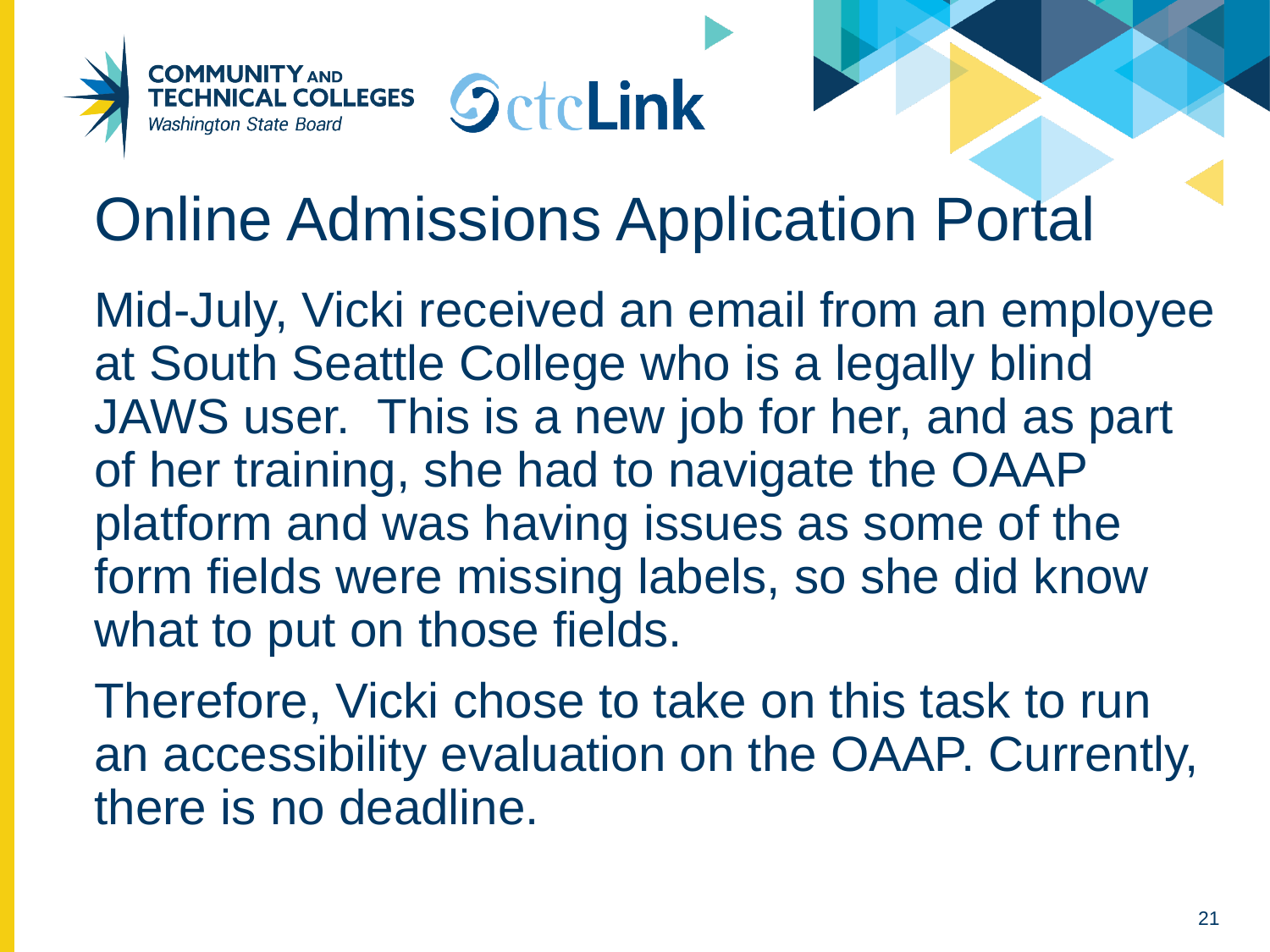

# Online Admissions Application Portal
Mid-July, Vicki received an email from an employee at South Seattle College who is a legally blind JAWS user.  This is a new job for her, and as part of her training, she had to navigate the OAAP platform and was having issues as some of the form fields were missing labels, so she did know what to put on those fields.
Therefore, Vicki chose to take on this task to run an accessibility evaluation on the OAAP. Currently, there is no deadline.

21